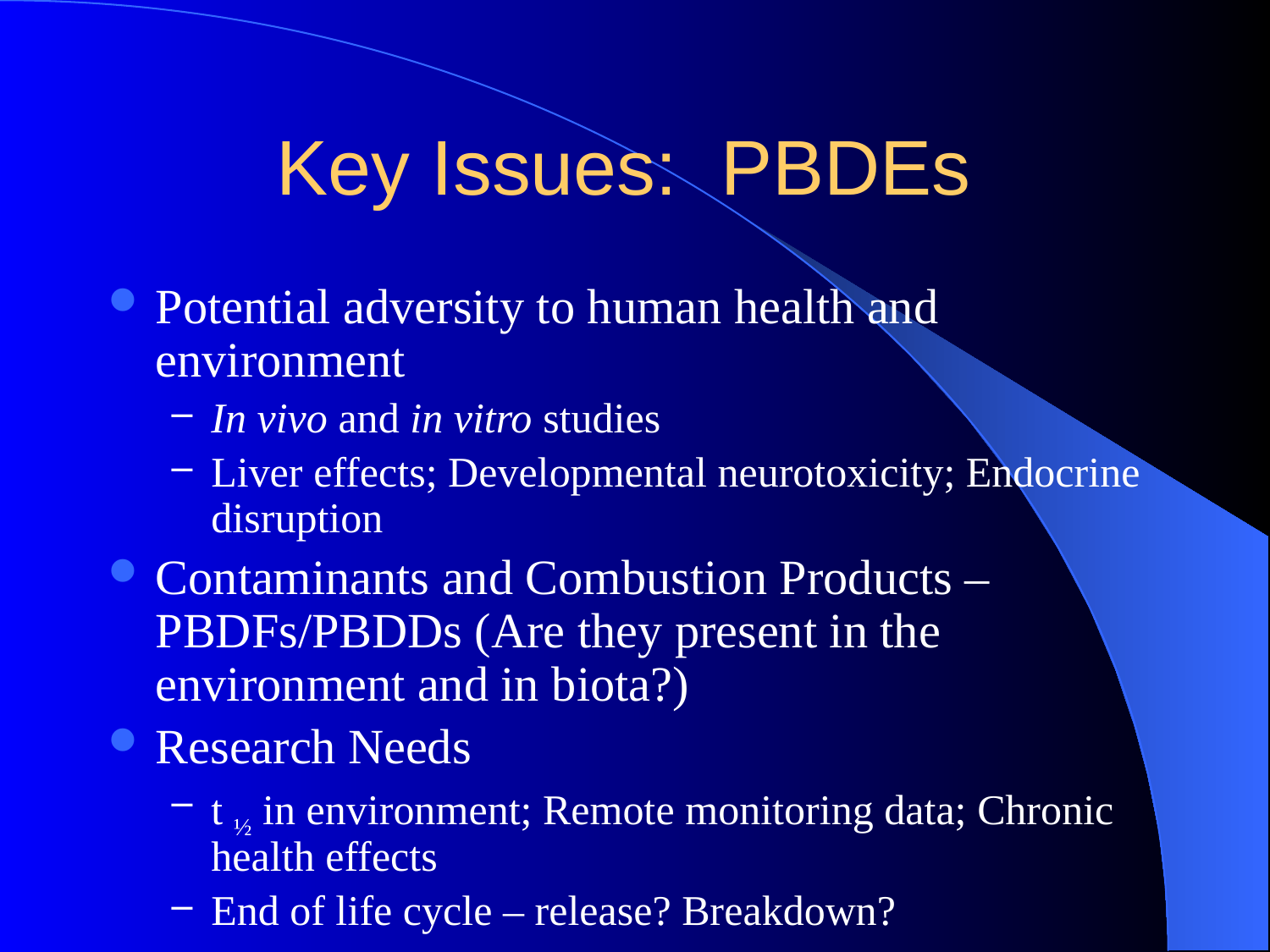

# Key Issues:  PBDEs
Potential adversity to human health and environment
In vivo and in vitro studies
Liver effects; Developmental neurotoxicity; Endocrine disruption
Contaminants and Combustion Products –PBDFs/PBDDs (Are they present in the environment and in biota?)
Research Needs
t ½ in environment; Remote monitoring data; Chronic health effects
End of life cycle – release? Breakdown?